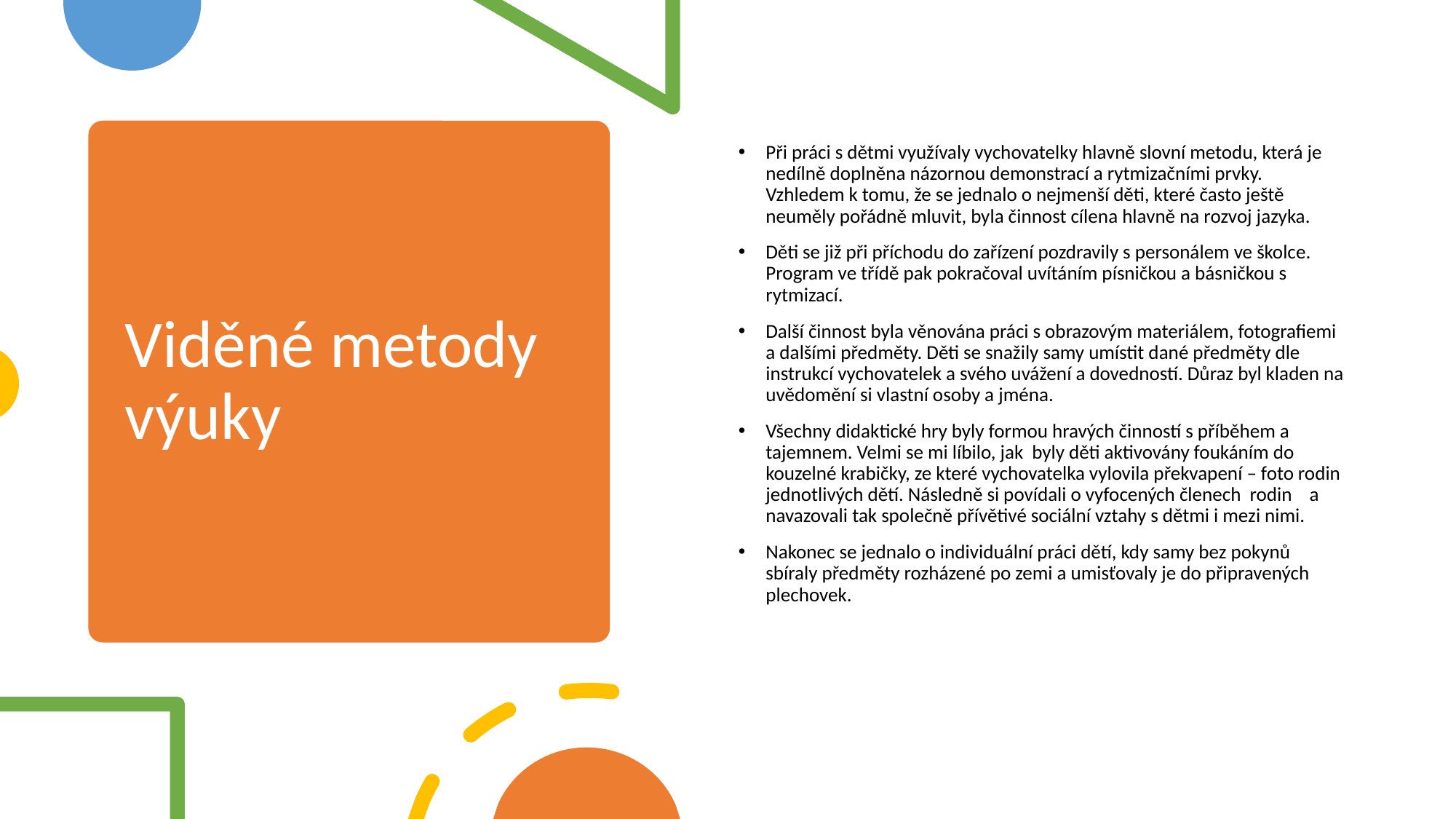

Při práci s dětmi využívaly vychovatelky hlavně slovní metodu, která je nedílně doplněna názornou demonstrací a rytmizačními prvky. Vzhledem k tomu, že se jednalo o nejmenší děti, které často ještě neuměly pořádně mluvit, byla činnost cílena hlavně na rozvoj jazyka.
Děti se již při příchodu do zařízení pozdravily s personálem ve školce. Program ve třídě pak pokračoval uvítáním písničkou a básničkou s rytmizací.
Další činnost byla věnována práci s obrazovým materiálem, fotografiemi a dalšími předměty. Děti se snažily samy umístit dané předměty dle instrukcí vychovatelek a svého uvážení a dovedností. Důraz byl kladen na uvědomění si vlastní osoby a jména.
Všechny didaktické hry byly formou hravých činností s příběhem a tajemnem. Velmi se mi líbilo, jak  byly děti aktivovány foukáním do kouzelné krabičky, ze které vychovatelka vylovila překvapení – foto rodin jednotlivých dětí. Následně si povídali o vyfocených členech  rodin    a navazovali tak společně přívětivé sociální vztahy s dětmi i mezi nimi.
Nakonec se jednalo o individuální práci dětí, kdy samy bez pokynů sbíraly předměty rozházené po zemi a umisťovaly je do připravených plechovek.

# Viděné metody výuky